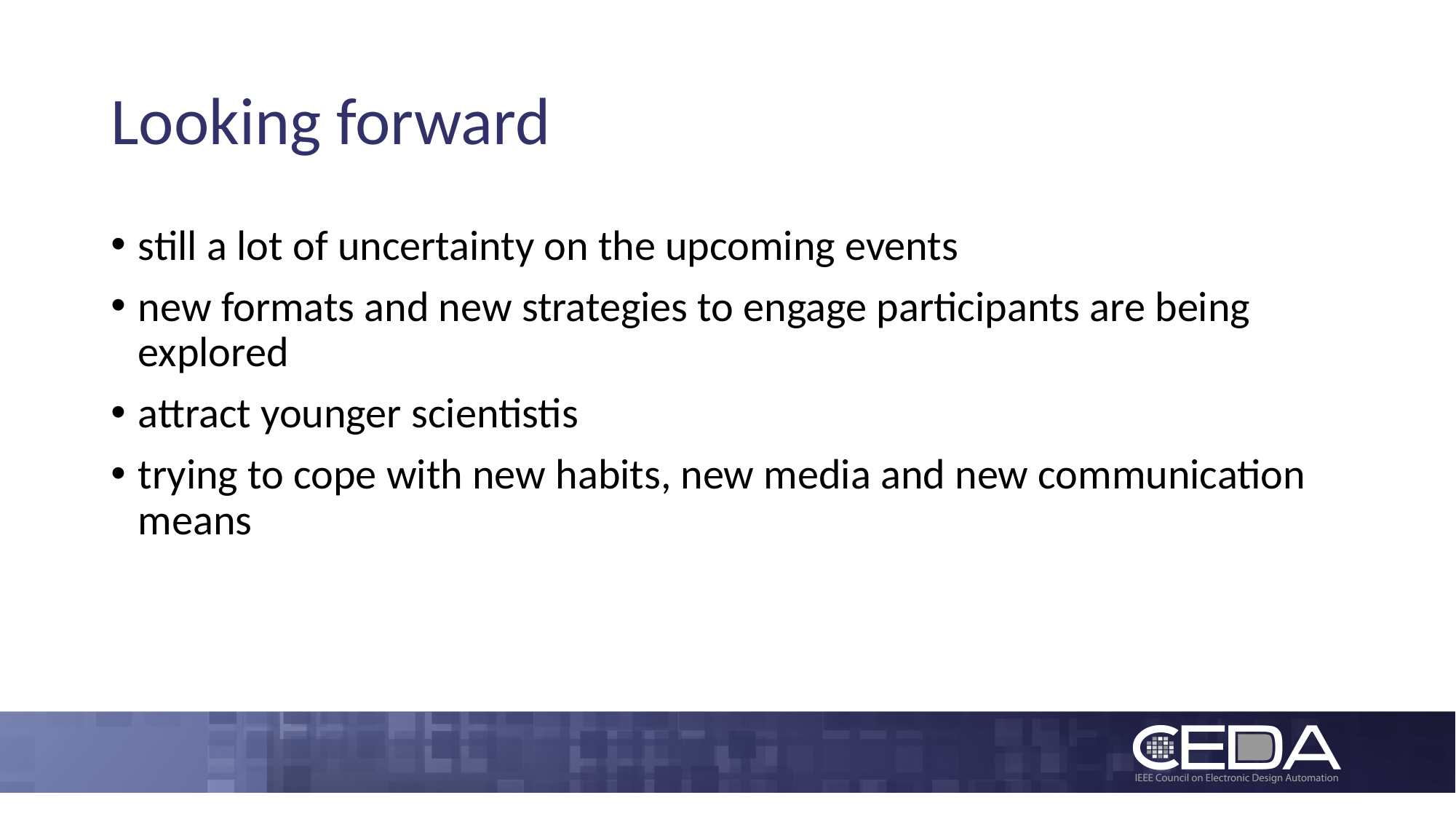

# Looking forward
still a lot of uncertainty on the upcoming events
new formats and new strategies to engage participants are being explored
attract younger scientistis
trying to cope with new habits, new media and new communication means